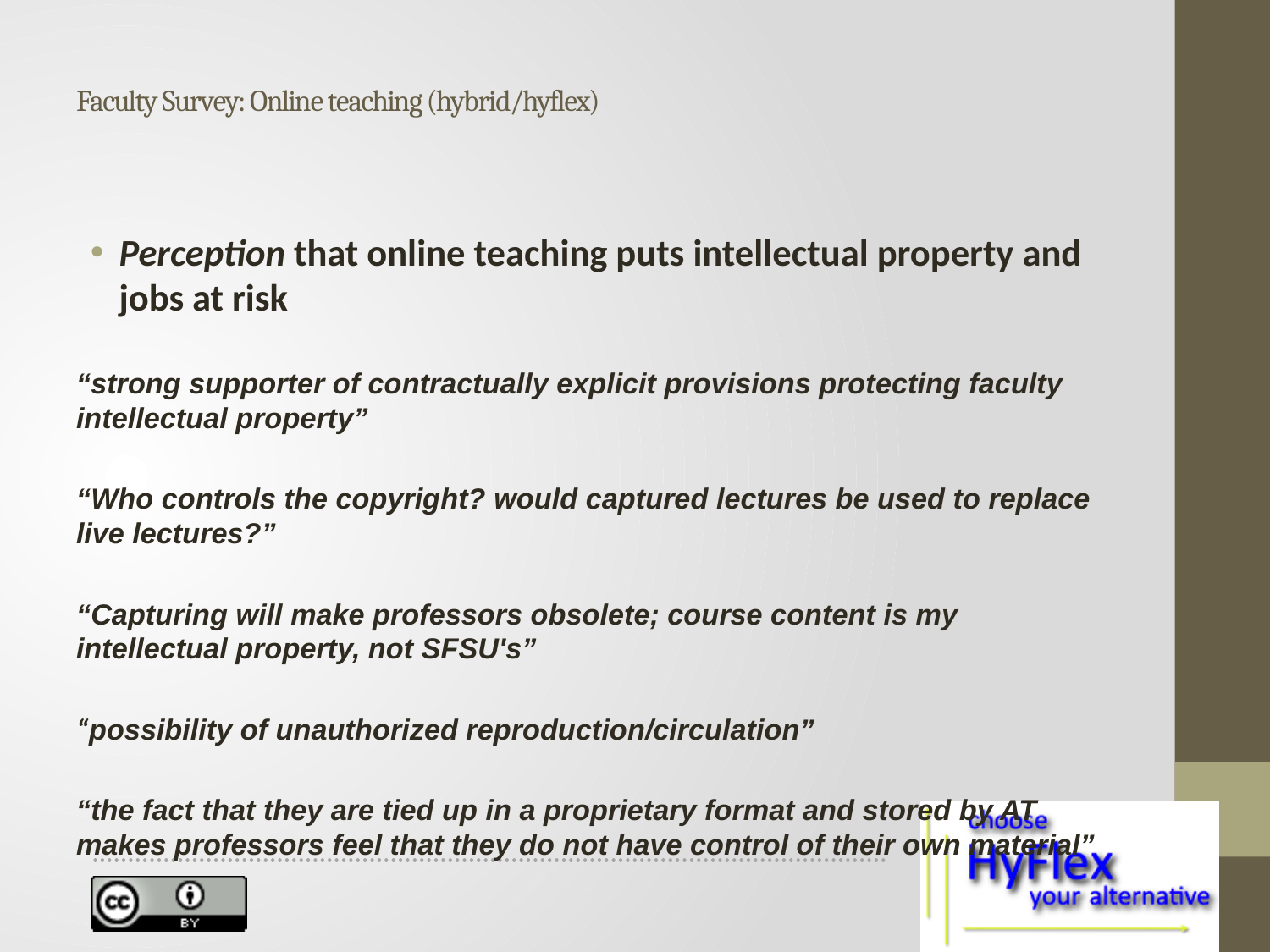

# Faculty Survey: Online teaching (hybrid/hyflex)
Perception that online teaching puts intellectual property and jobs at risk

“strong supporter of contractually explicit provisions protecting faculty intellectual property”

“Who controls the copyright? would captured lectures be used to replace live lectures?”

“Capturing will make professors obsolete; course content is my intellectual property, not SFSU's”

“possibility of unauthorized reproduction/circulation”

“the fact that they are tied up in a proprietary format and stored by AT makes professors feel that they do not have control of their own material”